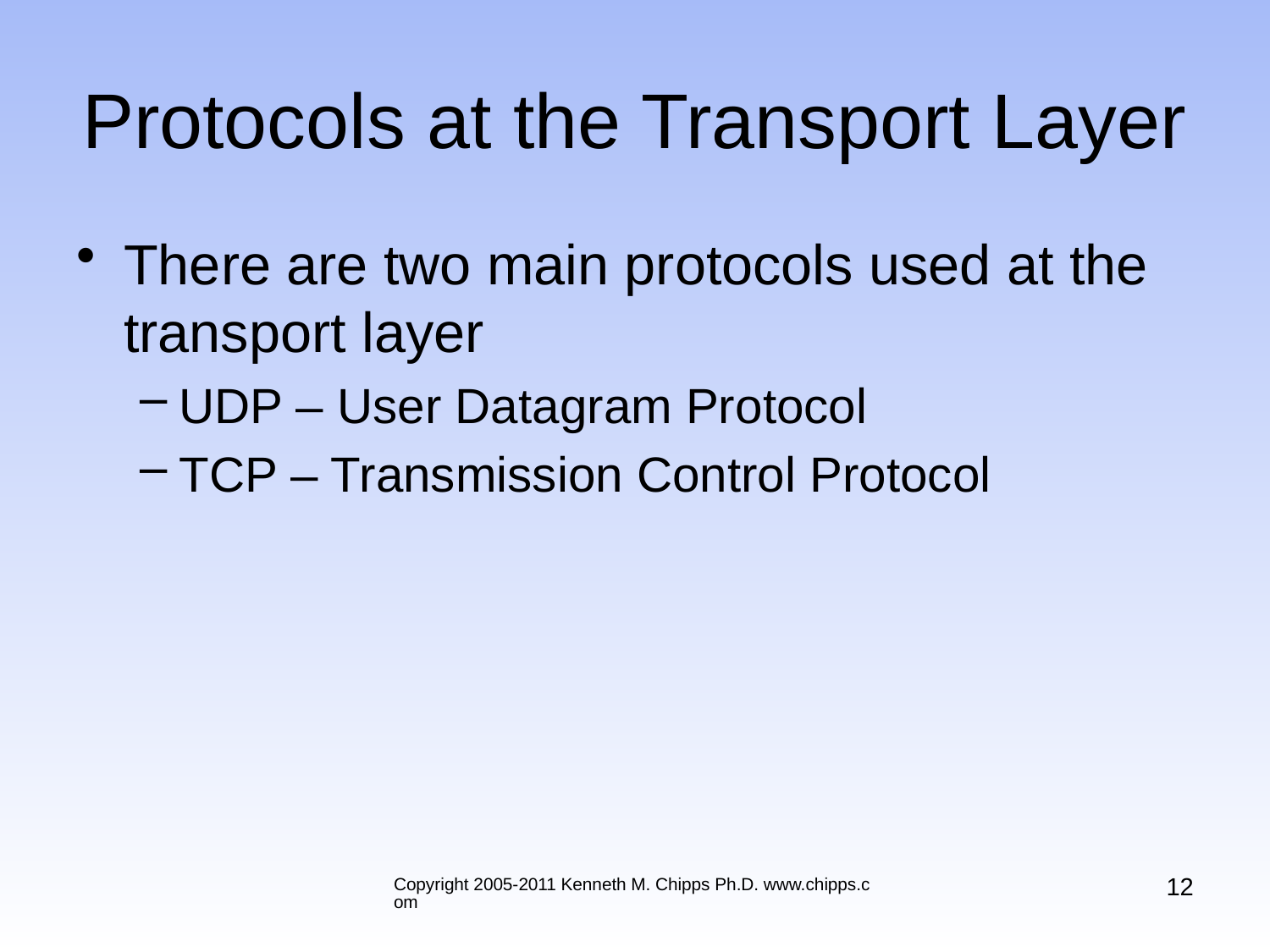

# Protocols at the Transport Layer
There are two main protocols used at the transport layer
UDP – User Datagram Protocol
TCP – Transmission Control Protocol
12
Copyright 2005-2011 Kenneth M. Chipps Ph.D. www.chipps.com